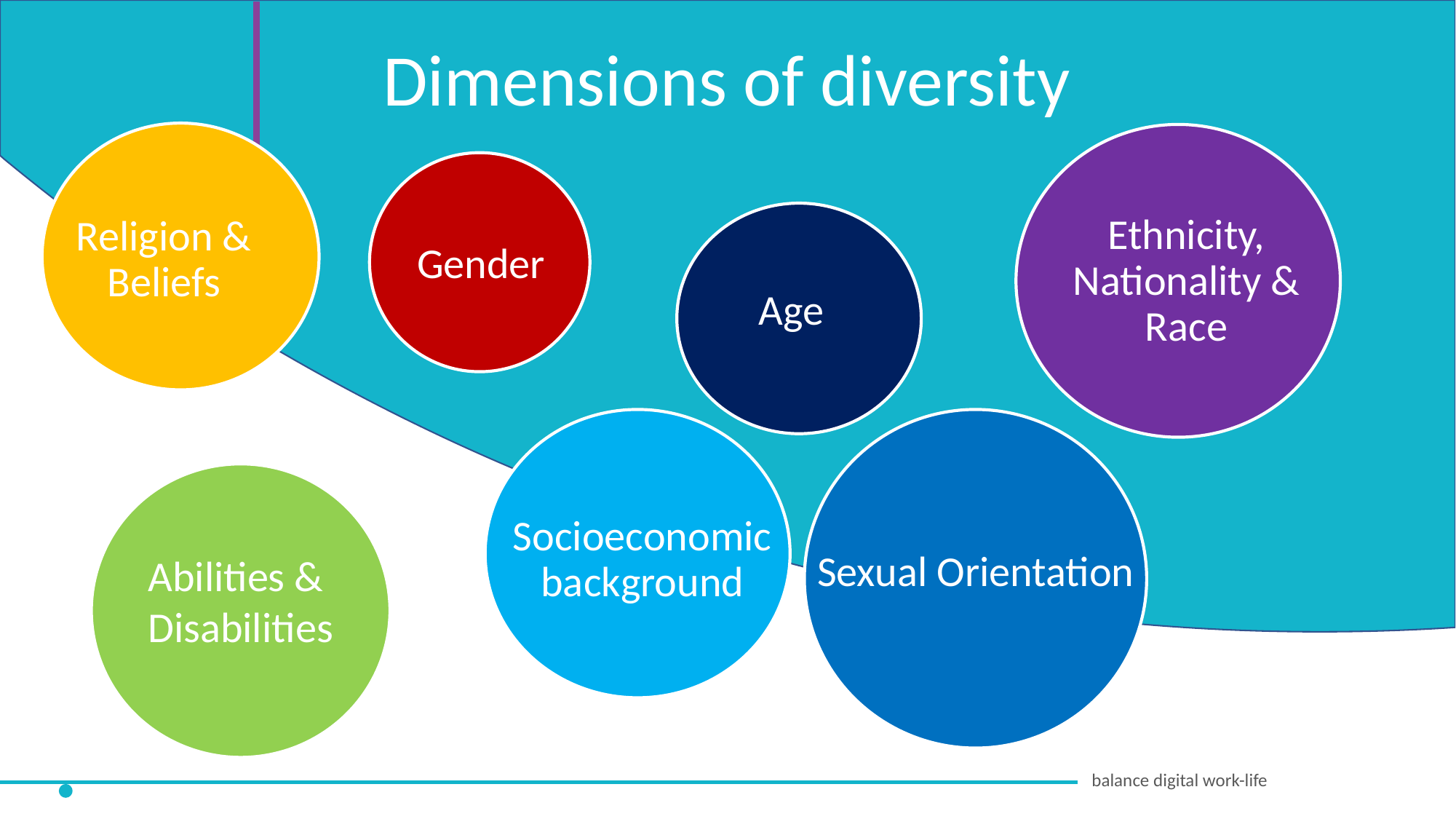

Dimensions of diversity

Gender

Religion & Beliefs

Ethnicity, Nationality & Race

Age

Socioeconomic background

Sexual Orientation
Abilities & Disabilities